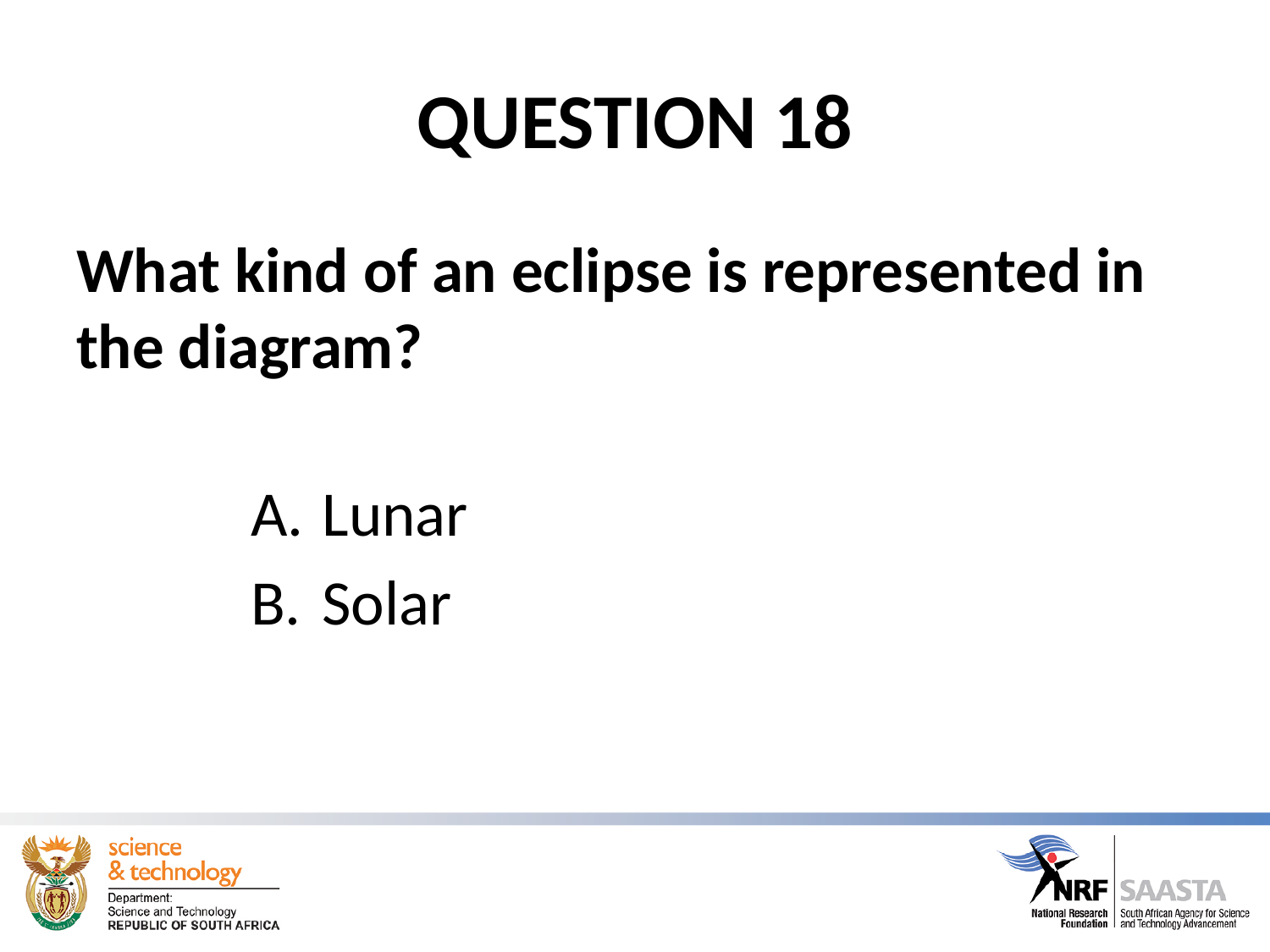

# QUESTION 18
What kind of an eclipse is represented in the diagram?

Lunar
Solar